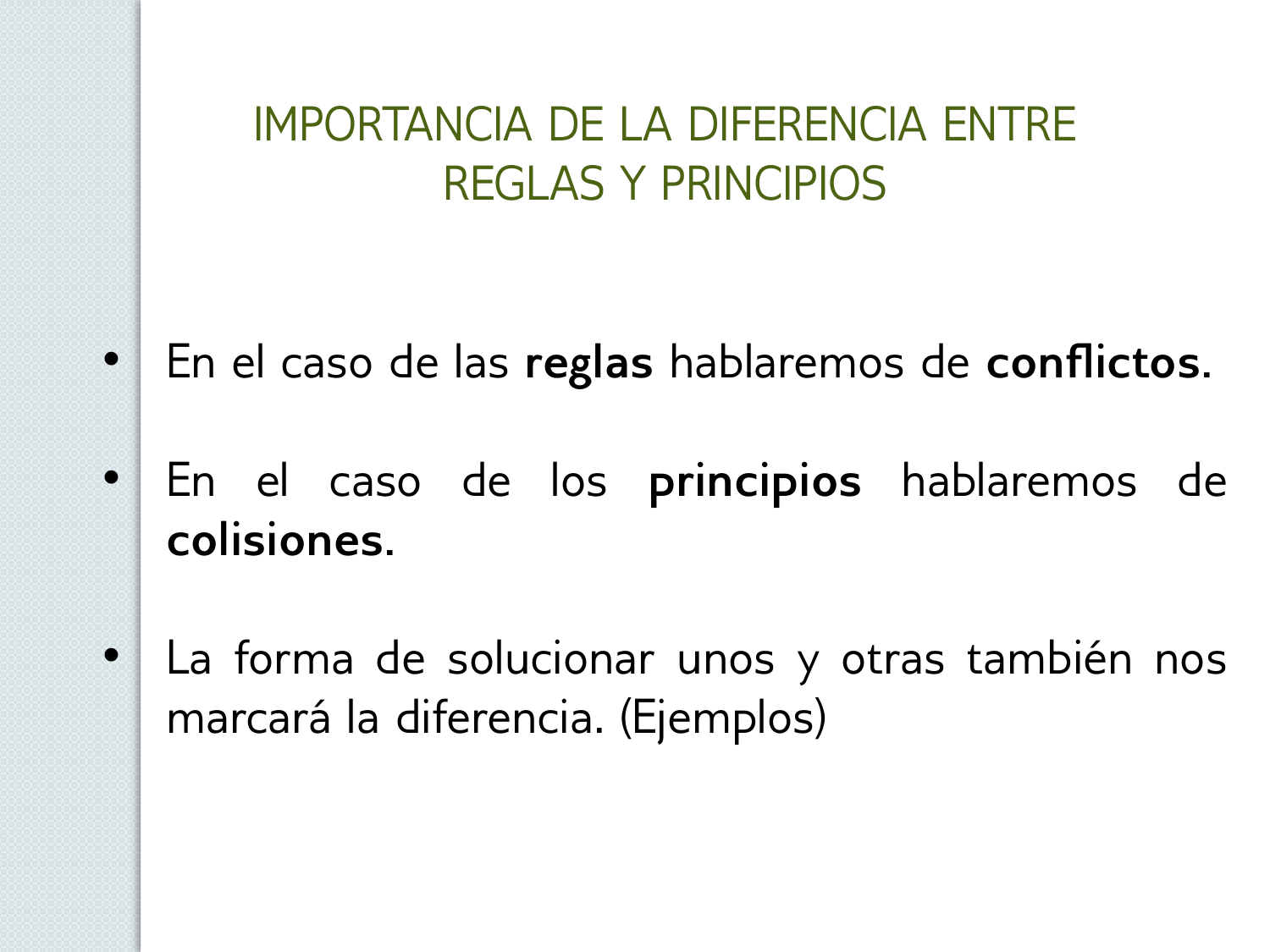

IMPORTANCIA DE LA DIFERENCIA ENTRE
REGLAS Y PRINCIPIOS

En el caso de las reglas hablaremos de conflictos.

En el caso de los principios hablaremos de colisiones.

La forma de solucionar unos y otras también nos marcará la diferencia. (Ejemplos)